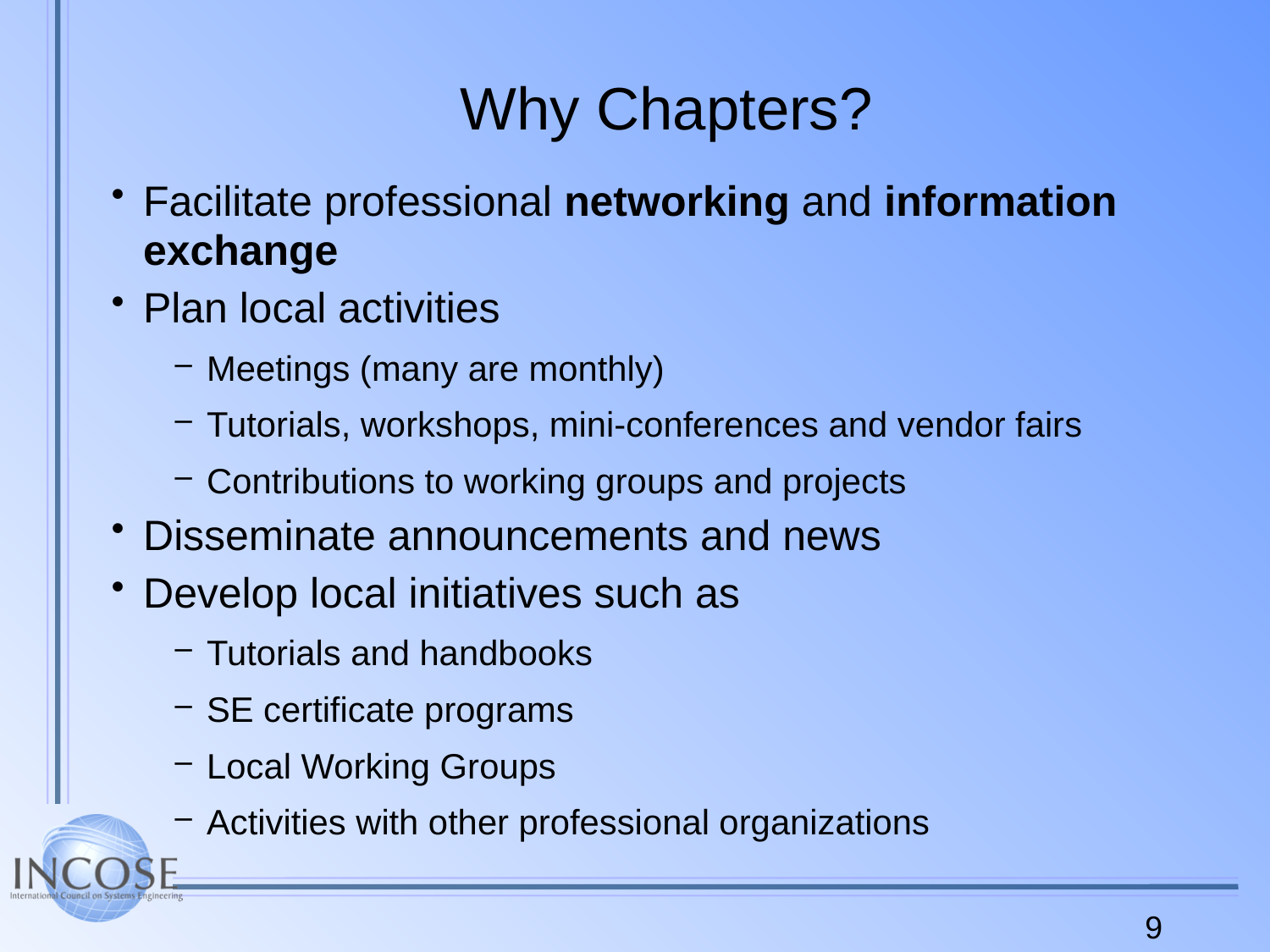

# Why Chapters?
Facilitate professional networking and information exchange
Plan local activities
Meetings (many are monthly)
Tutorials, workshops, mini-conferences and vendor fairs
Contributions to working groups and projects
Disseminate announcements and news
Develop local initiatives such as
Tutorials and handbooks
SE certificate programs
Local Working Groups
Activities with other professional organizations